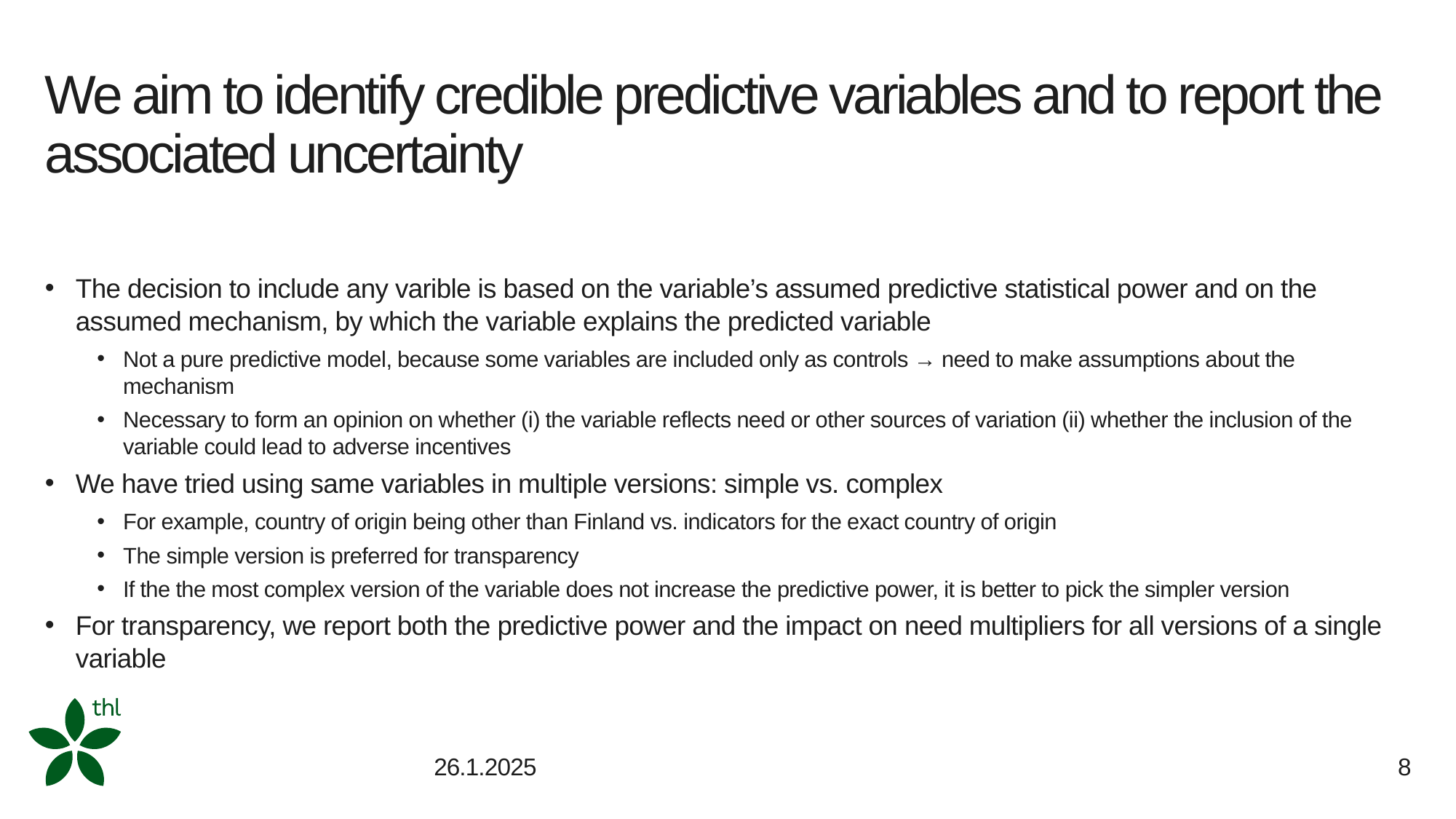

# We aim to identify credible predictive variables and to report the associated uncertainty
The decision to include any varible is based on the variable’s assumed predictive statistical power and on the assumed mechanism, by which the variable explains the predicted variable
Not a pure predictive model, because some variables are included only as controls → need to make assumptions about the mechanism
Necessary to form an opinion on whether (i) the variable reflects need or other sources of variation (ii) whether the inclusion of the variable could lead to adverse incentives
We have tried using same variables in multiple versions: simple vs. complex
For example, country of origin being other than Finland vs. indicators for the exact country of origin
The simple version is preferred for transparency
If the the most complex version of the variable does not increase the predictive power, it is better to pick the simpler version
For transparency, we report both the predictive power and the impact on need multipliers for all versions of a single variable
26.1.2025
8